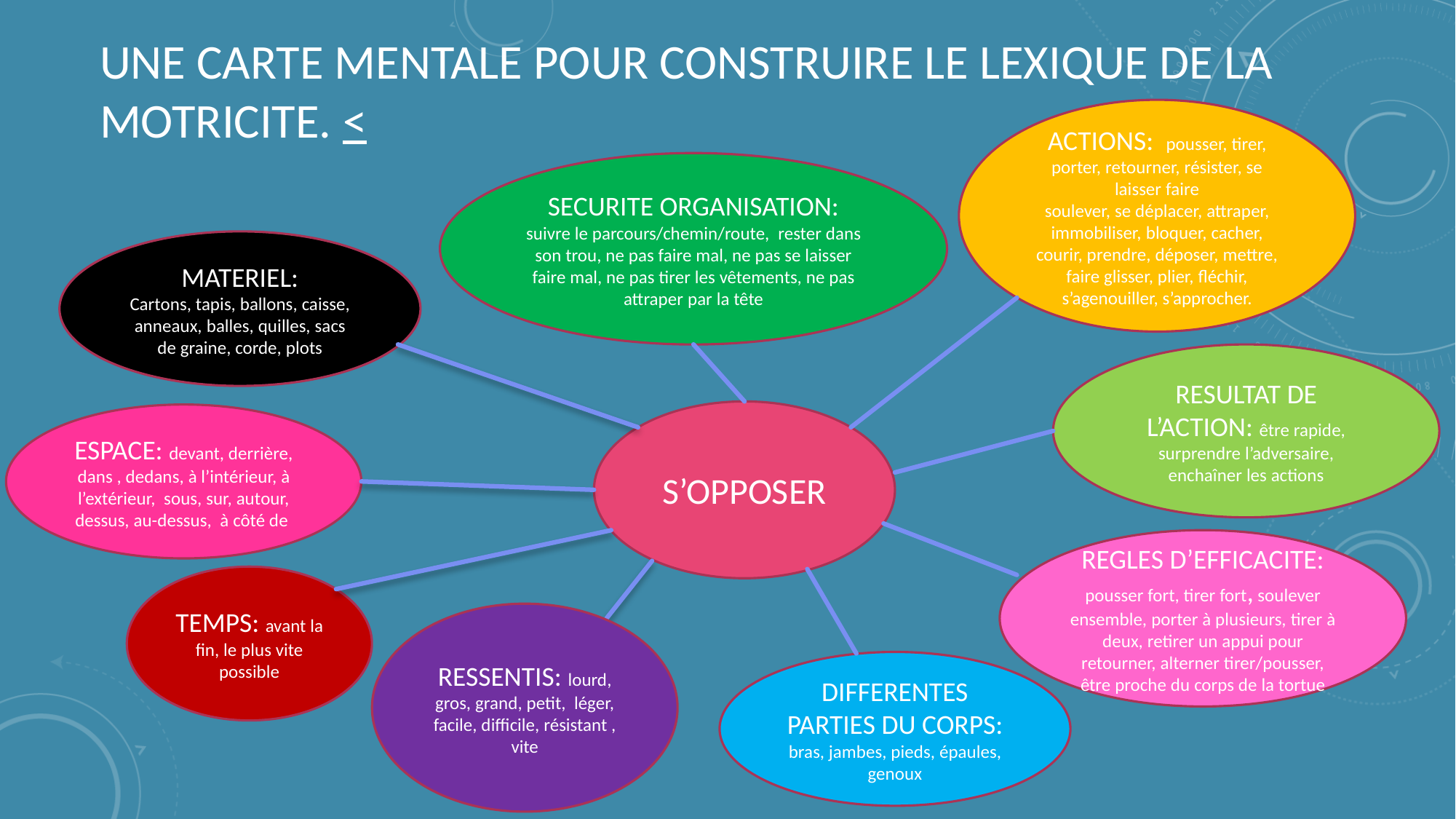

# Une carte mentale pour construire le lexique de la motricite. <
ACTIONS:  pousser, tirer, porter, retourner, résister, se laisser faire
soulever, se déplacer, attraper, immobiliser, bloquer, cacher, courir, prendre, déposer, mettre, faire glisser, plier, fléchir, s’agenouiller, s’approcher.
SECURITE ORGANISATION: suivre le parcours/chemin/route,  rester dans son trou, ne pas faire mal, ne pas se laisser faire mal, ne pas tirer les vêtements, ne pas attraper par la tête
MATERIEL:
Cartons, tapis, ballons, caisse, anneaux, balles, quilles, sacs de graine, corde, plots
RESULTAT DE L’ACTION: être rapide, surprendre l’adversaire, enchaîner les actions
S’OPPOSER
ESPACE: devant, derrière,
dans , dedans, à l’intérieur, à l’extérieur,  sous, sur, autour, dessus, au-dessus,  à côté de
REGLES D’EFFICACITE: pousser fort, tirer fort, soulever ensemble, porter à plusieurs, tirer à deux, retirer un appui pour retourner, alterner tirer/pousser, être proche du corps de la tortue
TEMPS: avant la fin, le plus vite possible
RESSENTIS: lourd, gros, grand, petit,  léger, facile, difficile, résistant , vite
DIFFERENTES PARTIES DU CORPS: bras, jambes, pieds, épaules, genoux